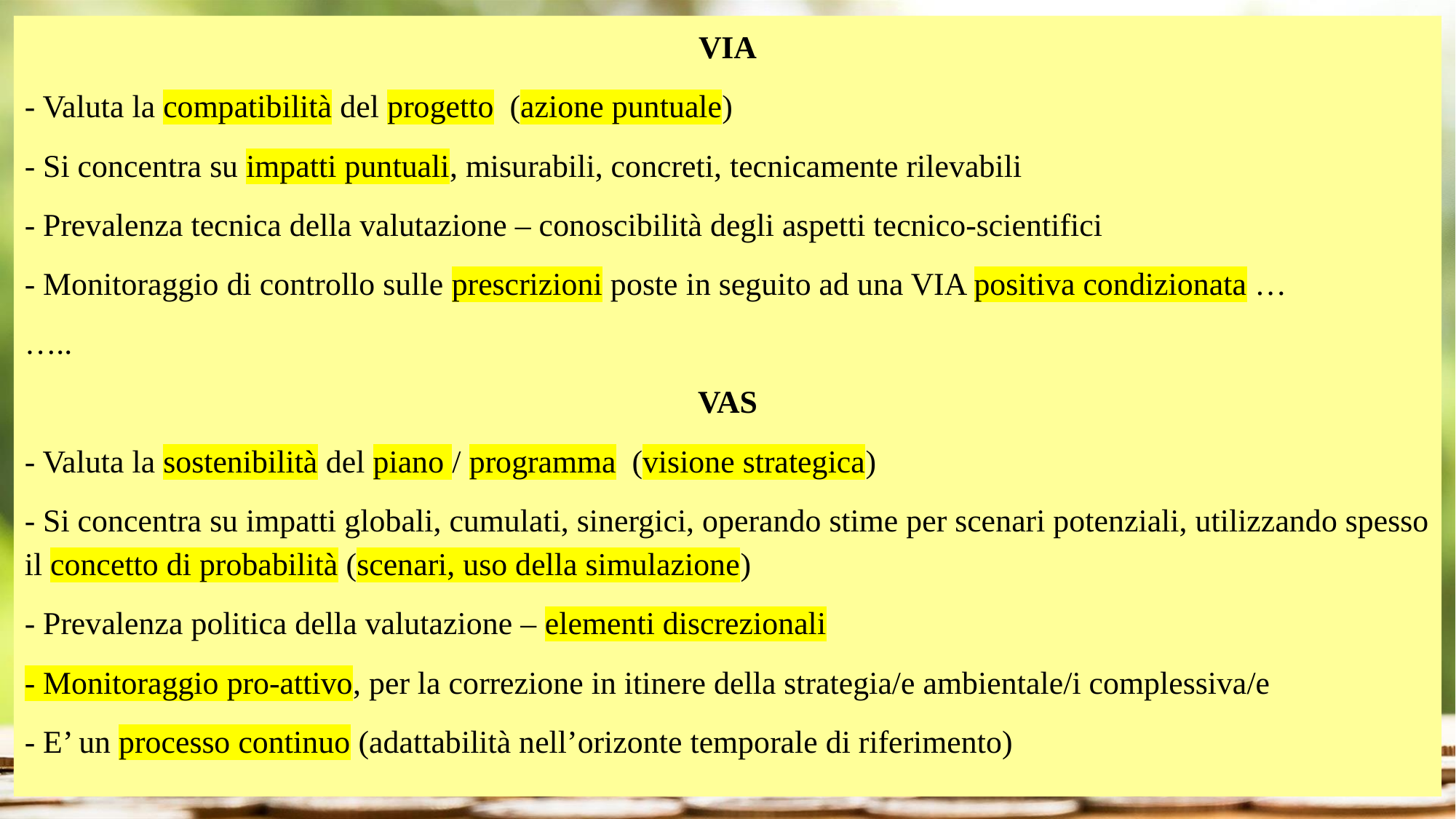

VIA
- Valuta la compatibilità del progetto  (azione puntuale)
- Si concentra su impatti puntuali, misurabili, concreti, tecnicamente rilevabili
- Prevalenza tecnica della valutazione – conoscibilità degli aspetti tecnico-scientifici
- Monitoraggio di controllo sulle prescrizioni poste in seguito ad una VIA positiva condizionata …
…..
VAS
- Valuta la sostenibilità del piano / programma  (visione strategica)
- Si concentra su impatti globali, cumulati, sinergici, operando stime per scenari potenziali, utilizzando spesso il concetto di probabilità (scenari, uso della simulazione)
- Prevalenza politica della valutazione – elementi discrezionali
- Monitoraggio pro-attivo, per la correzione in itinere della strategia/e ambientale/i complessiva/e
- E’ un processo continuo (adattabilità nell’orizonte temporale di riferimento)